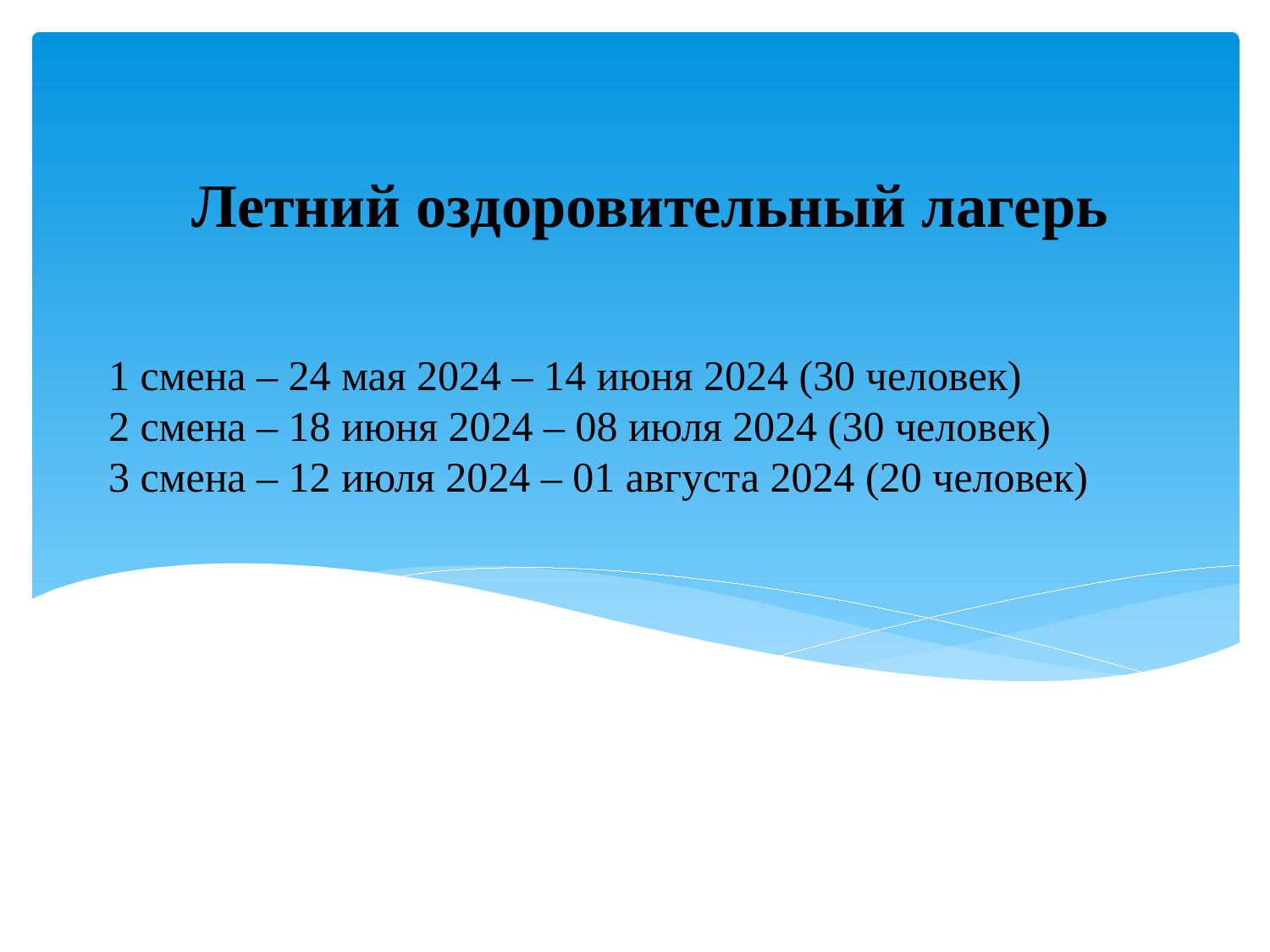

Летний оздоровительный лагерь
# 1 смена – 24 мая 2024 – 14 июня 2024 (30 человек) 2 смена – 18 июня 2024 – 08 июля 2024 (30 человек) 3 смена – 12 июля 2024 – 01 августа 2024 (20 человек)